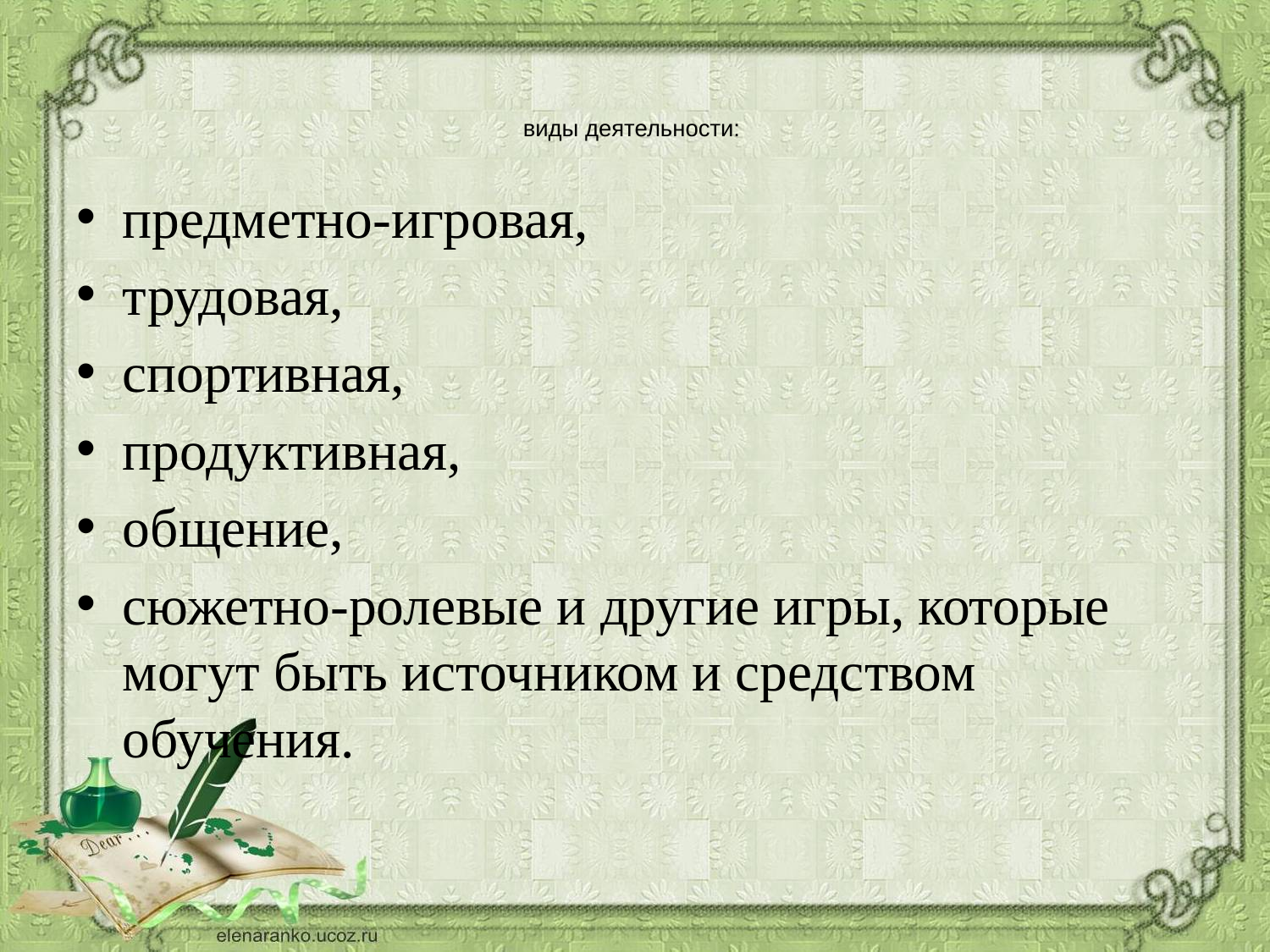

# виды деятельности:
предметно-игровая,
трудовая,
спортивная,
продуктивная,
общение,
сюжетно-ролевые и другие игры, которые могут быть источником и средством обучения.